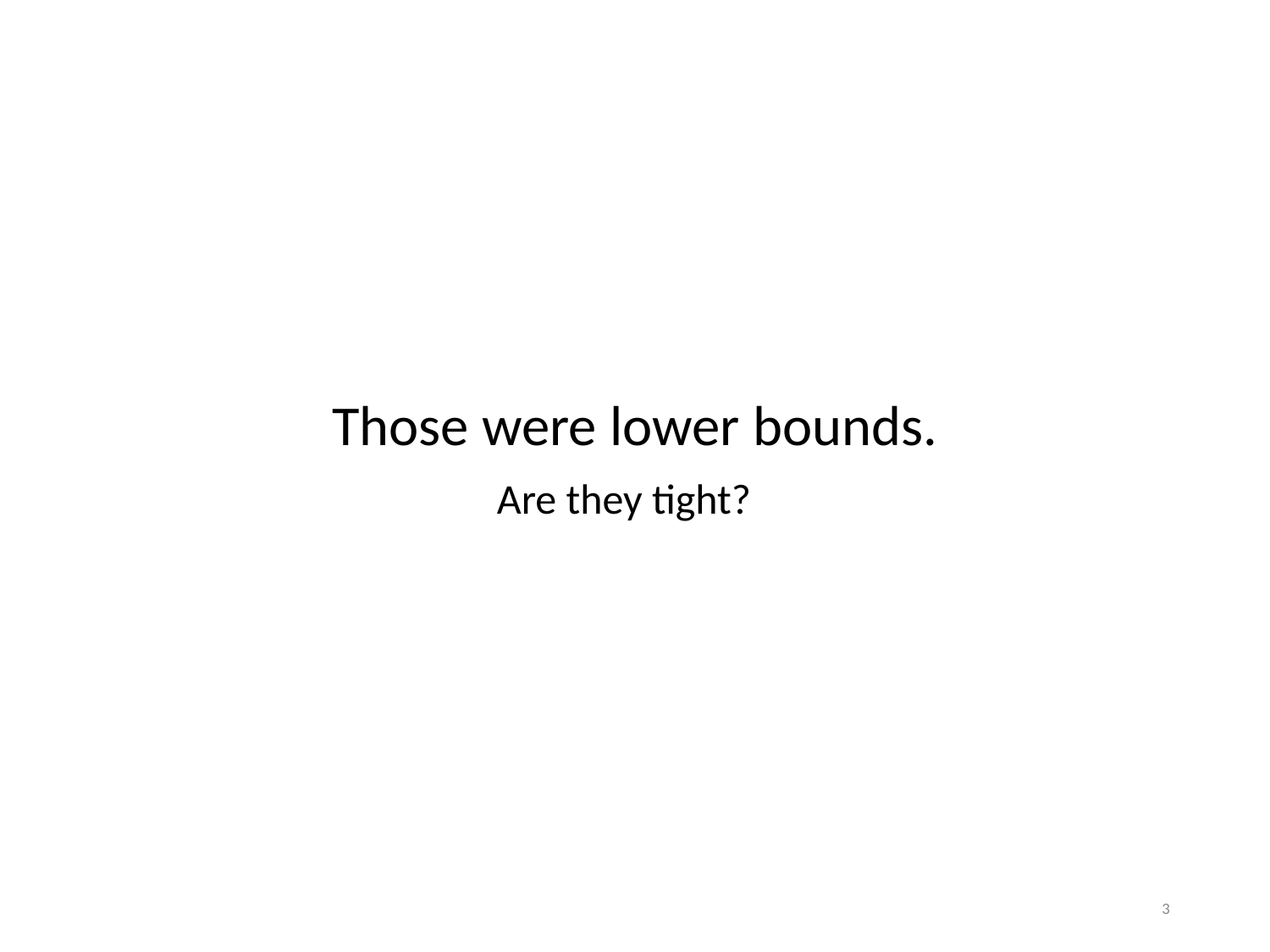

Those were lower bounds.
Are they tight?
3